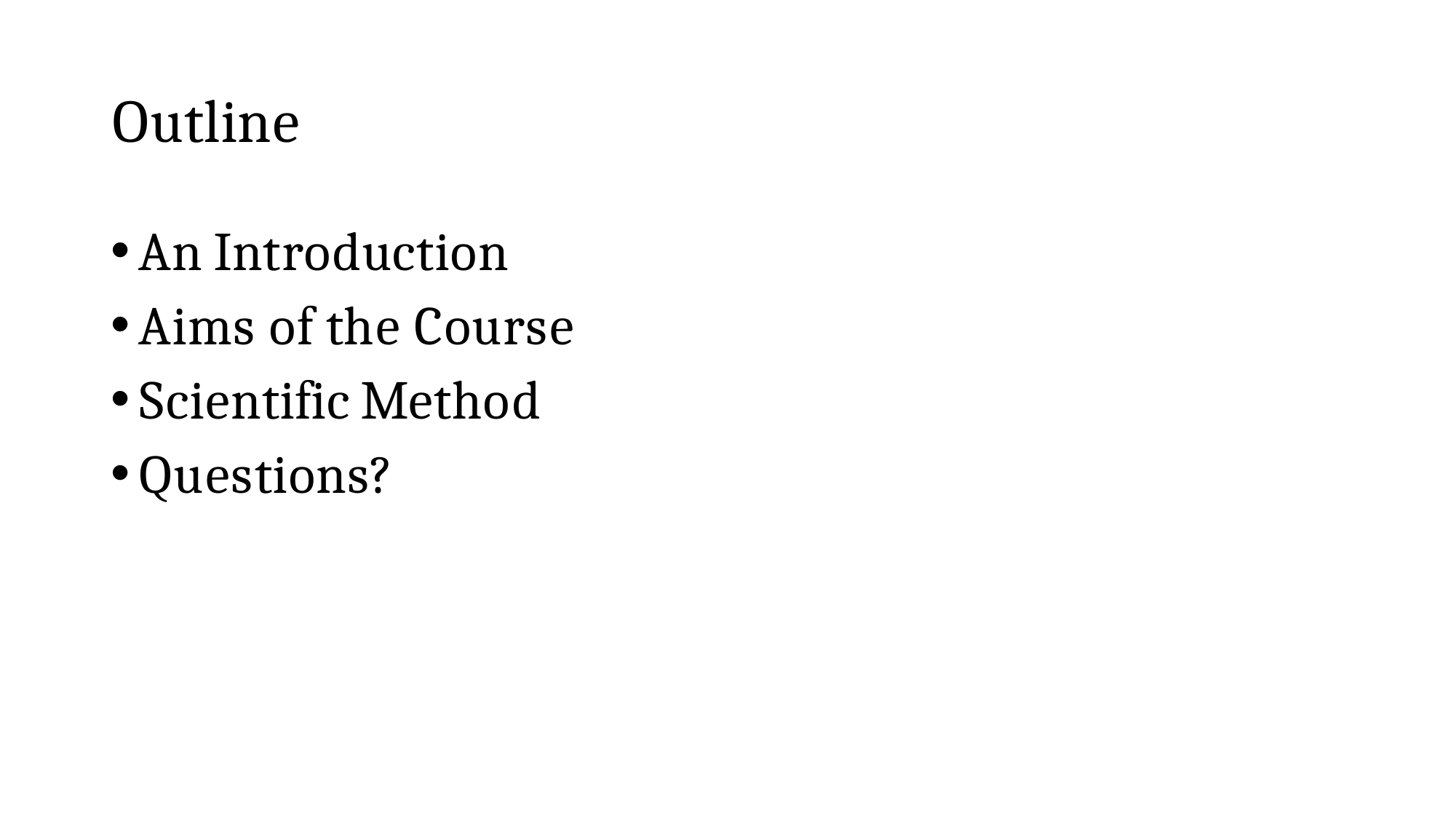

# Outline
An Introduction
Aims of the Course
Scientific Method
Questions?